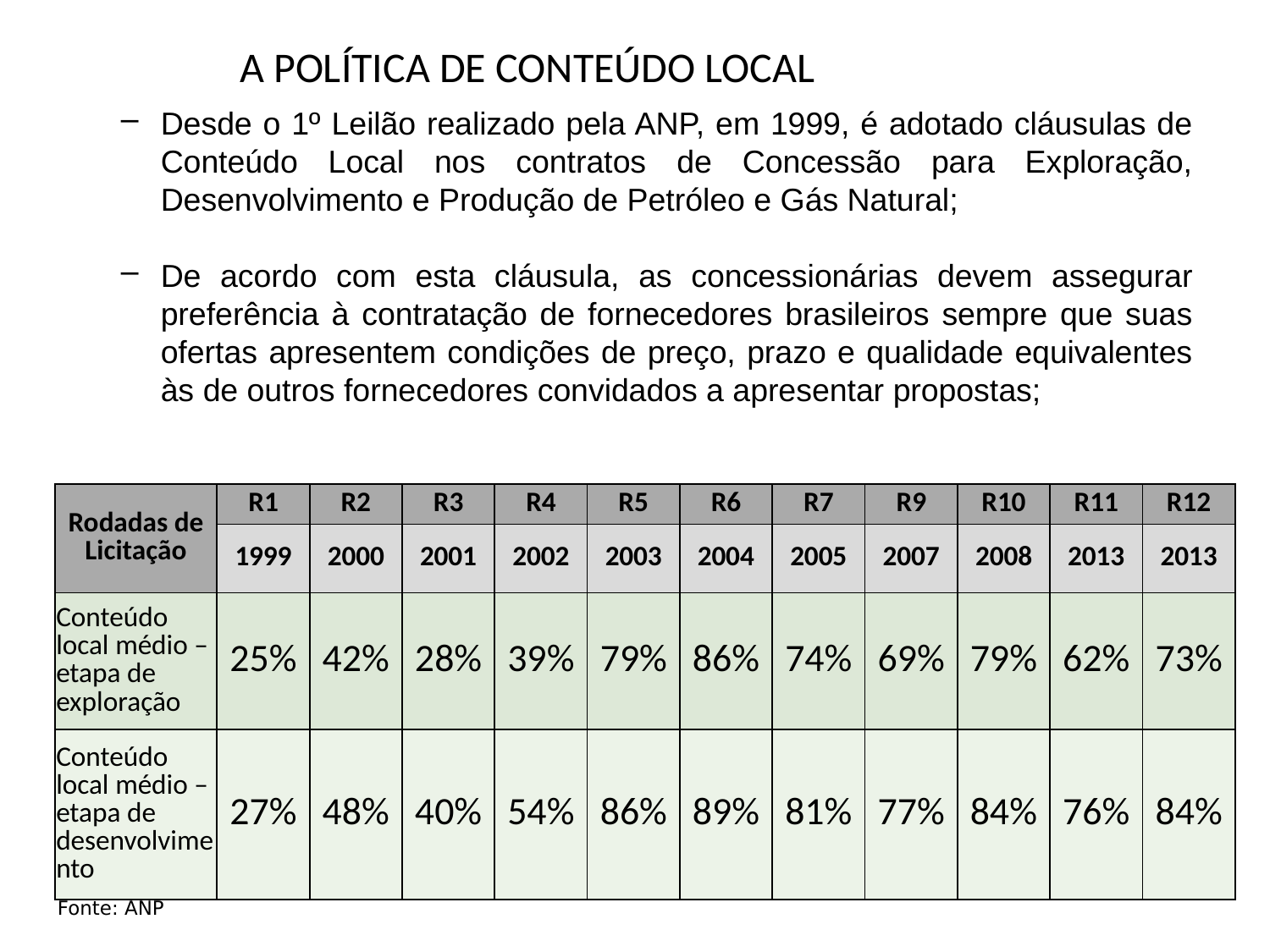

A POLÍTICA DE CONTEÚDO LOCAL
Desde o 1º Leilão realizado pela ANP, em 1999, é adotado cláusulas de Conteúdo Local nos contratos de Concessão para Exploração, Desenvolvimento e Produção de Petróleo e Gás Natural;

De acordo com esta cláusula, as concessionárias devem assegurar preferência à contratação de fornecedores brasileiros sempre que suas ofertas apresentem condições de preço, prazo e qualidade equivalentes às de outros fornecedores convidados a apresentar propostas;
| Rodadas de Licitação | R1 | R2 | R3 | R4 | R5 | R6 | R7 | R9 | R10 | R11 | R12 |
| --- | --- | --- | --- | --- | --- | --- | --- | --- | --- | --- | --- |
|  | 1999 | 2000 | 2001 | 2002 | 2003 | 2004 | 2005 | 2007 | 2008 | 2013 | 2013 |
| Conteúdo local médio – etapa de exploração | 25% | 42% | 28% | 39% | 79% | 86% | 74% | 69% | 79% | 62% | 73% |
| Conteúdo local médio – etapa de desenvolvimento | 27% | 48% | 40% | 54% | 86% | 89% | 81% | 77% | 84% | 76% | 84% |
Fonte: ANP